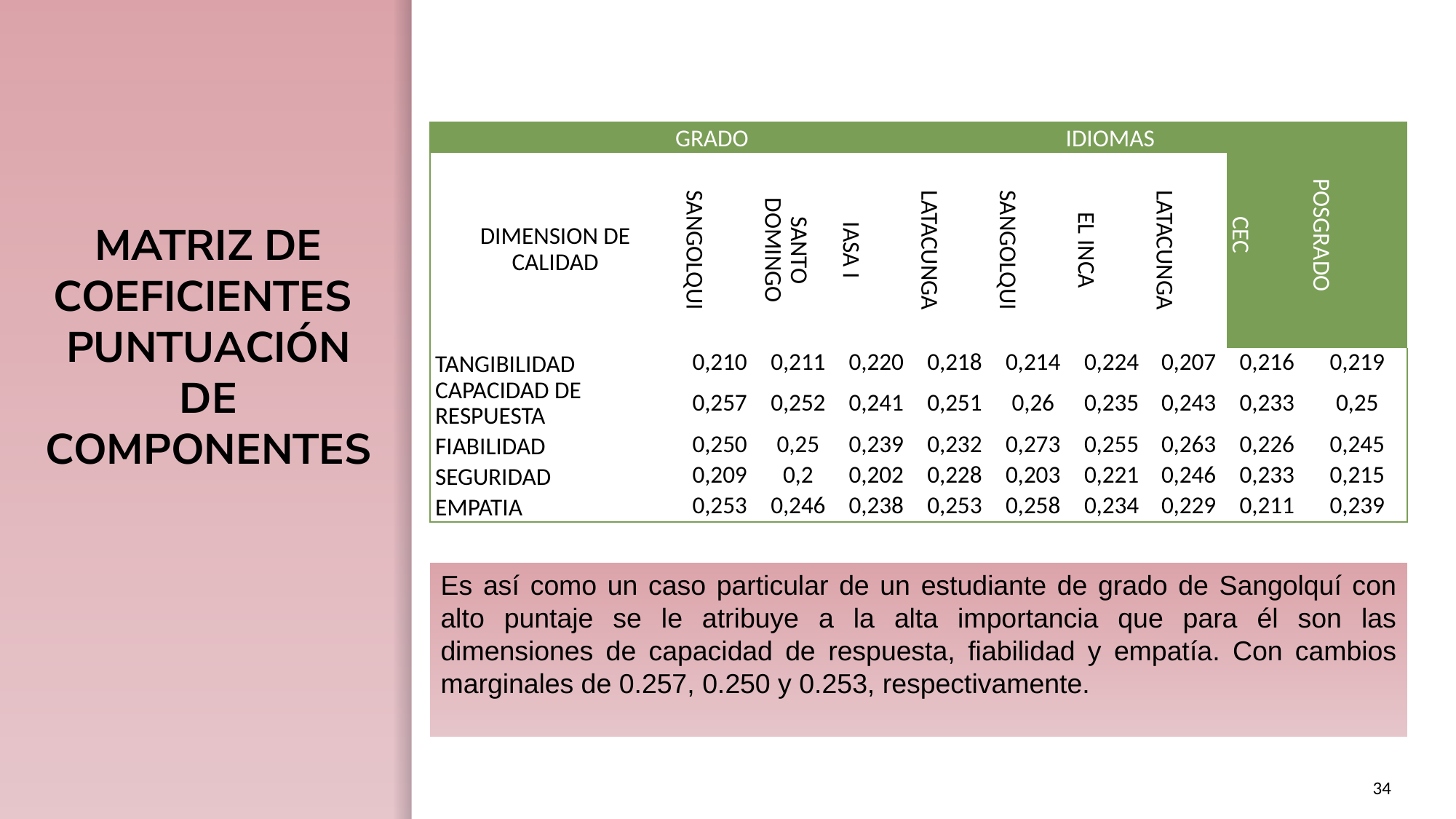

| GRADO |  |  |  |  | IDIOMAS |  |  | CEC | POSGRADO |
| --- | --- | --- | --- | --- | --- | --- | --- | --- | --- |
| DIMENSION DE CALIDAD | SANGOLQUI | SANTO DOMINGO | IASA I | LATACUNGA | SANGOLQUI | EL INCA | LATACUNGA |  |  |
| TANGIBILIDAD | 0,210 | 0,211 | 0,220 | 0,218 | 0,214 | 0,224 | 0,207 | 0,216 | 0,219 |
| CAPACIDAD DE RESPUESTA | 0,257 | 0,252 | 0,241 | 0,251 | 0,26 | 0,235 | 0,243 | 0,233 | 0,25 |
| FIABILIDAD | 0,250 | 0,25 | 0,239 | 0,232 | 0,273 | 0,255 | 0,263 | 0,226 | 0,245 |
| SEGURIDAD | 0,209 | 0,2 | 0,202 | 0,228 | 0,203 | 0,221 | 0,246 | 0,233 | 0,215 |
| EMPATIA | 0,253 | 0,246 | 0,238 | 0,253 | 0,258 | 0,234 | 0,229 | 0,211 | 0,239 |
MATRIZ DE COEFICIENTES  PUNTUACIÓN DE COMPONENTES
Es así como un caso particular de un estudiante de grado de Sangolquí con alto puntaje se le atribuye a la alta importancia que para él son las dimensiones de capacidad de respuesta, fiabilidad y empatía. Con cambios marginales de 0.257, 0.250 y 0.253, respectivamente.

34